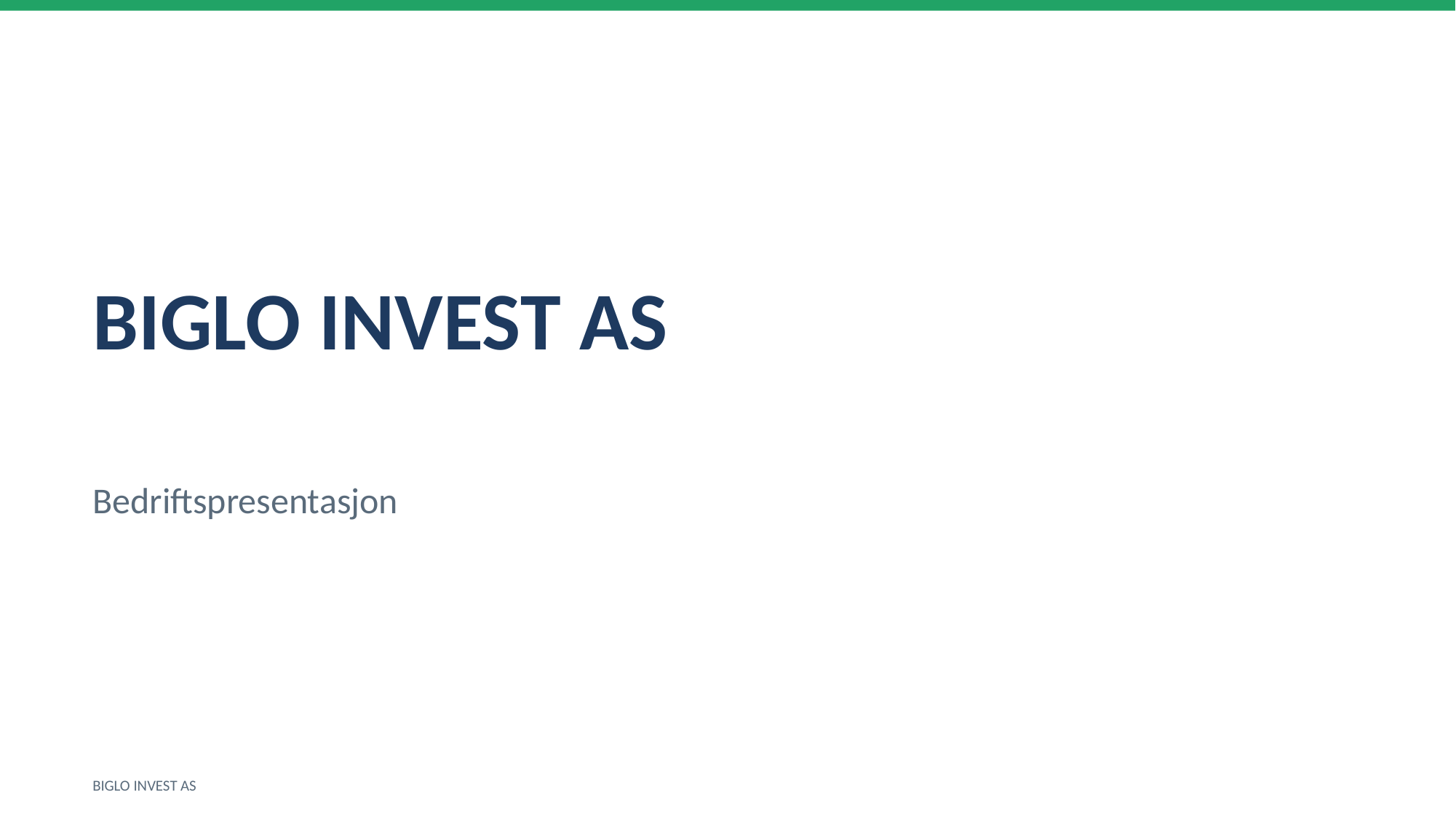

BIGLO INVEST AS
Bedriftspresentasjon
BIGLO INVEST AS